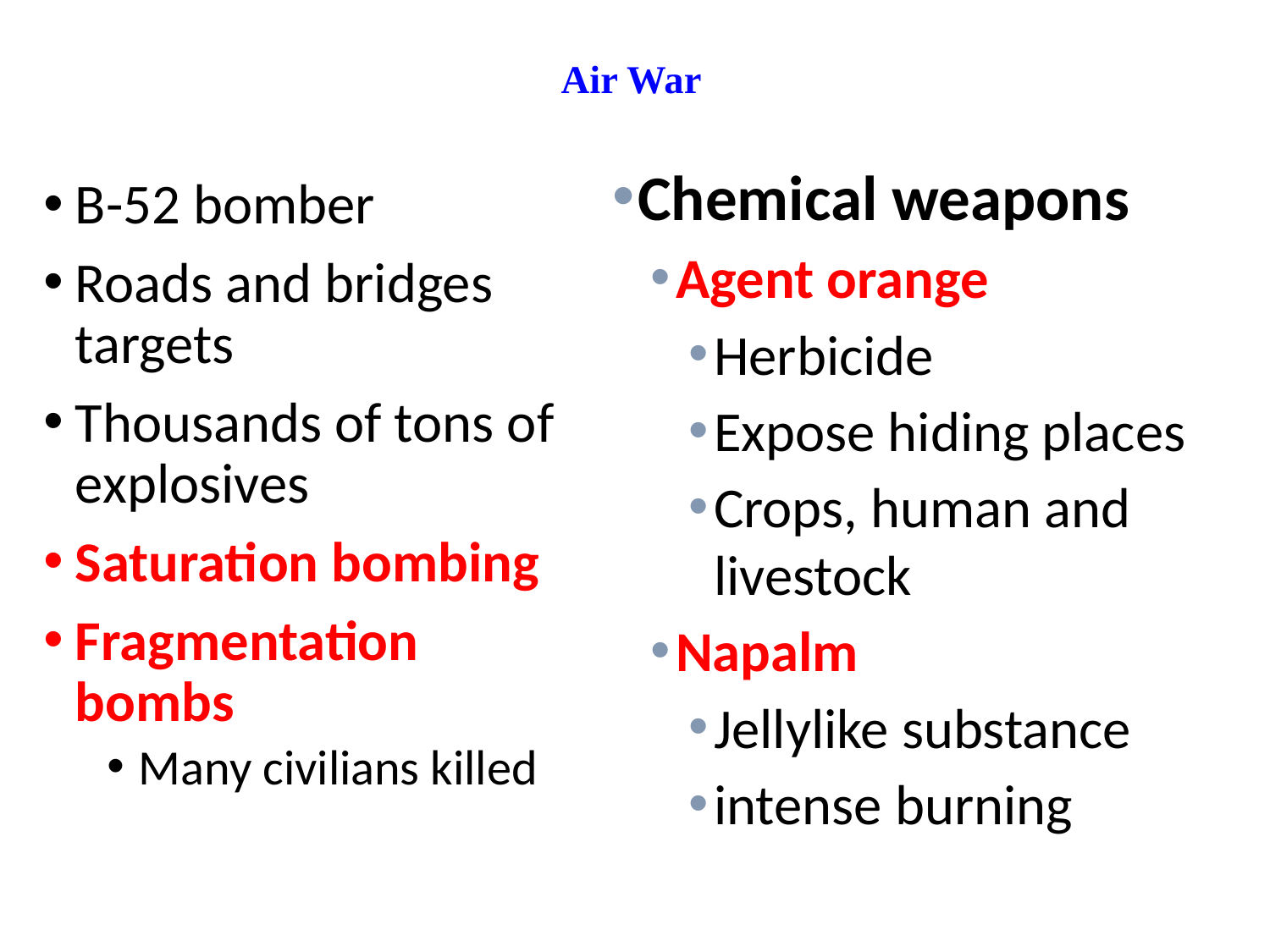

# Air War
Chemical weapons
Agent orange
Herbicide
Expose hiding places
Crops, human and livestock
Napalm
Jellylike substance
intense burning
B-52 bomber
Roads and bridges targets
Thousands of tons of explosives
Saturation bombing
Fragmentation bombs
Many civilians killed